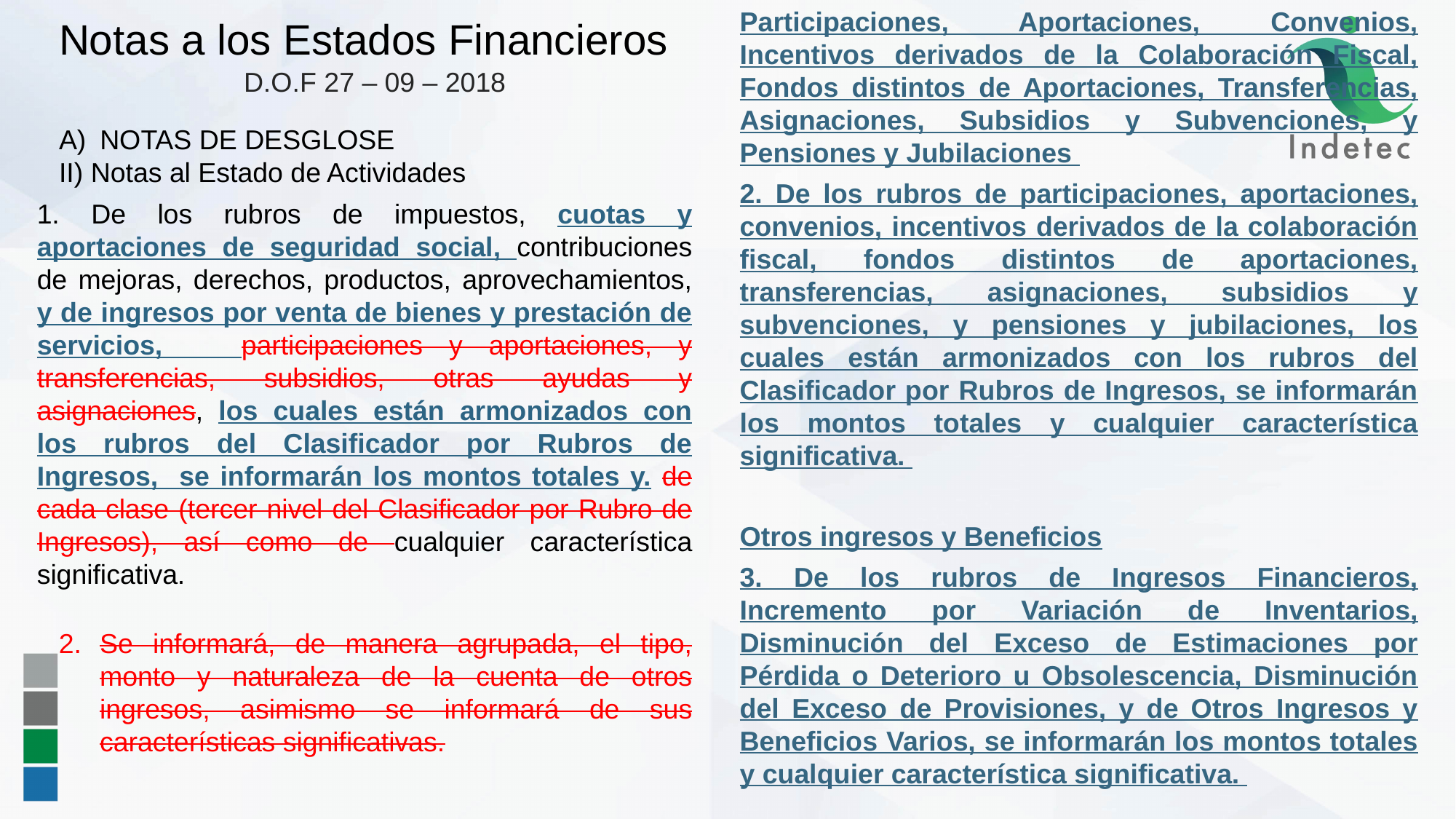

Participaciones, Aportaciones, Convenios, Incentivos derivados de la Colaboración Fiscal, Fondos distintos de Aportaciones, Transferencias, Asignaciones, Subsidios y Subvenciones, y Pensiones y Jubilaciones
2. De los rubros de participaciones, aportaciones, convenios, incentivos derivados de la colaboración fiscal, fondos distintos de aportaciones, transferencias, asignaciones, subsidios y subvenciones, y pensiones y jubilaciones, los cuales están armonizados con los rubros del Clasificador por Rubros de Ingresos, se informarán los montos totales y cualquier característica significativa.

Otros ingresos y Beneficios
3. De los rubros de Ingresos Financieros, Incremento por Variación de Inventarios, Disminución del Exceso de Estimaciones por Pérdida o Deterioro u Obsolescencia, Disminución del Exceso de Provisiones, y de Otros Ingresos y Beneficios Varios, se informarán los montos totales y cualquier característica significativa.
Notas a los Estados Financieros
D.O.F 27 – 09 – 2018
NOTAS DE DESGLOSE
II) Notas al Estado de Actividades
1. De los rubros de impuestos, cuotas y aportaciones de seguridad social, contribuciones de mejoras, derechos, productos, aprovechamientos, y de ingresos por venta de bienes y prestación de servicios,   participaciones y aportaciones, y transferencias, subsidios, otras ayudas y asignaciones, los cuales están armonizados con los rubros del Clasificador por Rubros de Ingresos,  se informarán los montos totales y. de cada clase (tercer nivel del Clasificador por Rubro de Ingresos), así como de cualquier característica significativa.

Se informará, de manera agrupada, el tipo, monto y naturaleza de la cuenta de otros ingresos, asimismo se informará de sus características significativas.